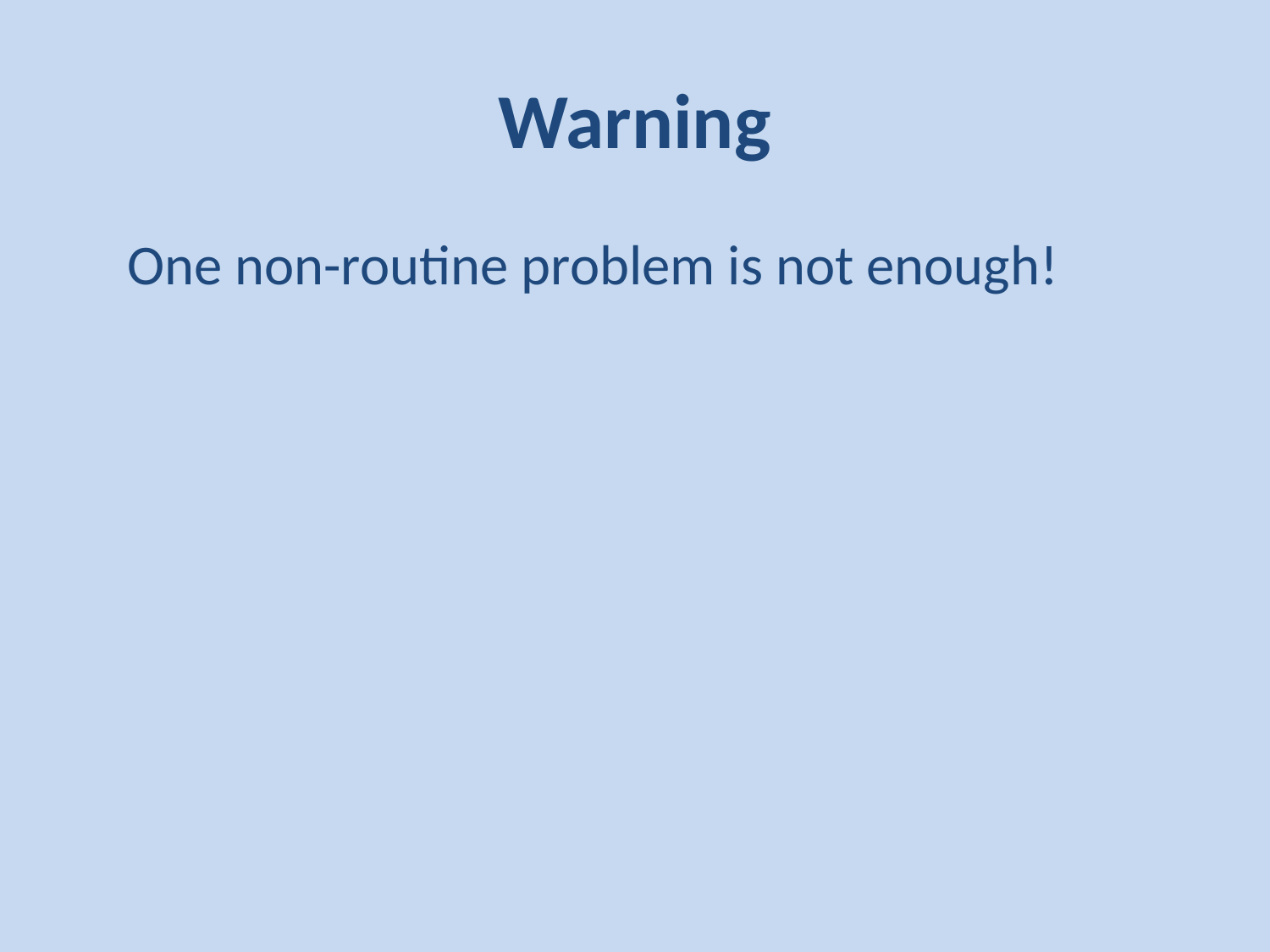

# Warning
    One non-routine problem is not enough!